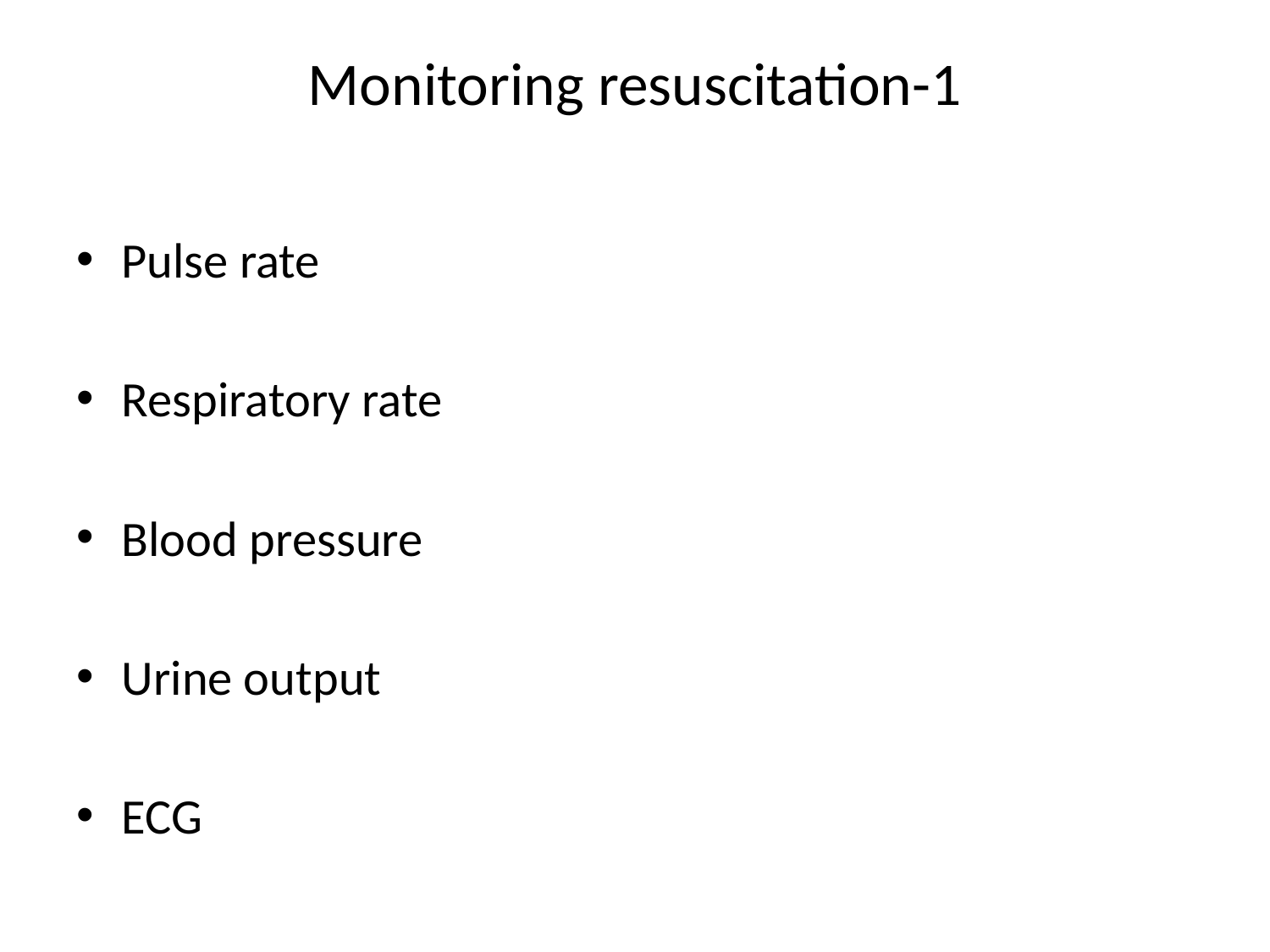

# Monitoring resuscitation-1
Pulse rate

Respiratory rate

Blood pressure

Urine output

ECG